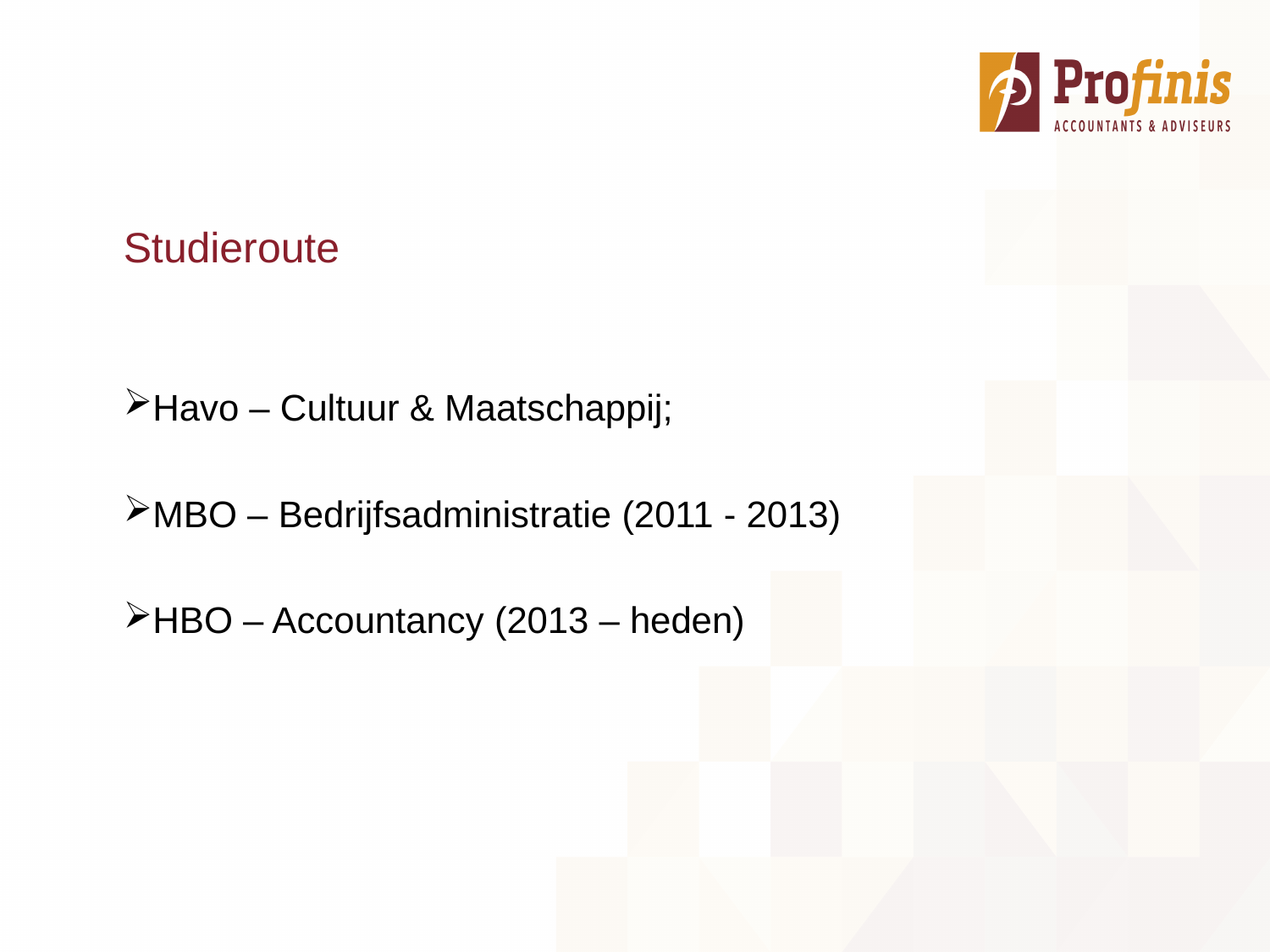

# Studieroute
Havo – Cultuur & Maatschappij;

MBO – Bedrijfsadministratie (2011 - 2013)

HBO – Accountancy (2013 – heden)